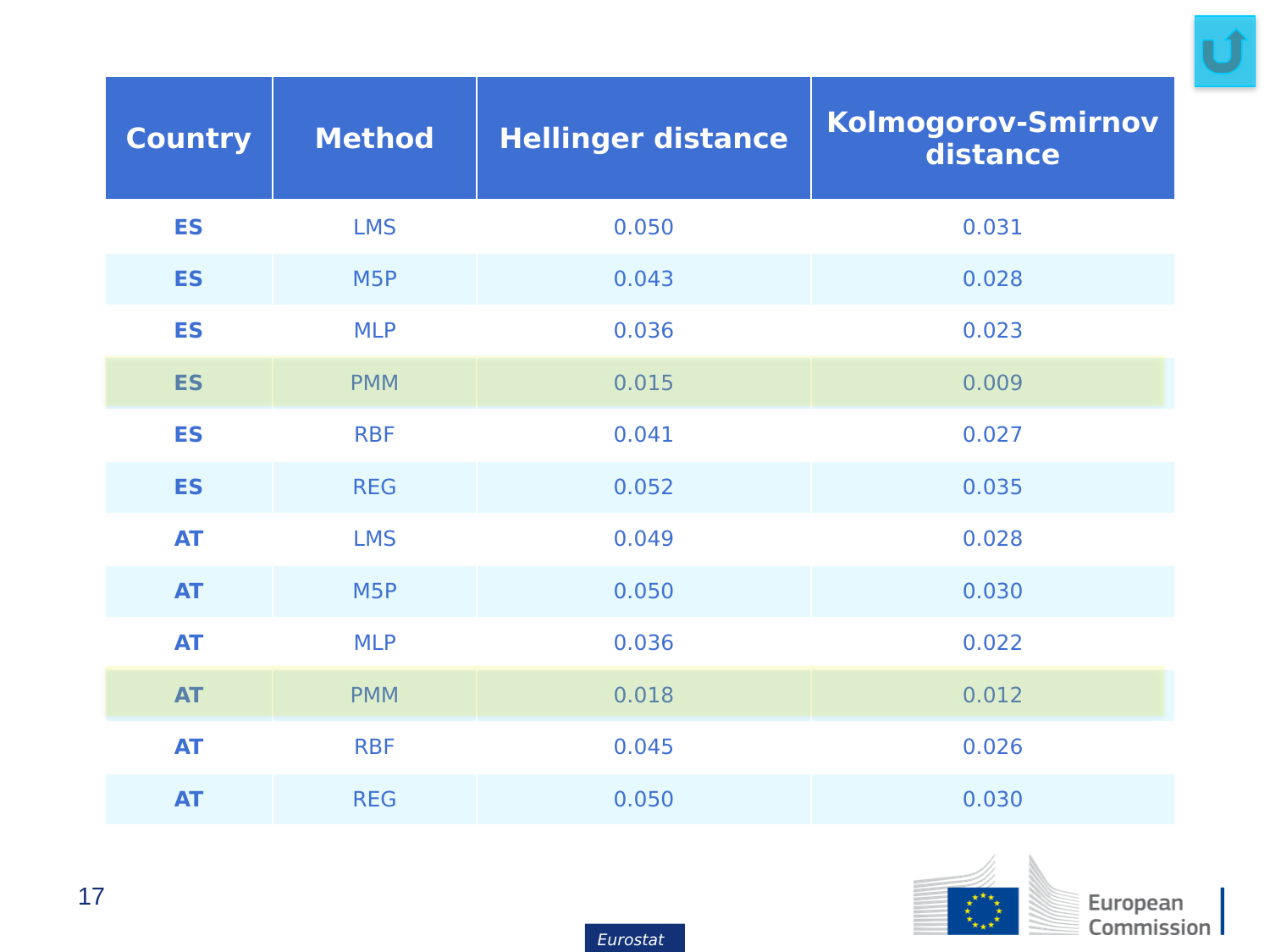

| Country | Method | Hellinger distance | Kolmogorov-Smirnov distance |
| --- | --- | --- | --- |
| ES | LMS | 0.050 | 0.031 |
| ES | M5P | 0.043 | 0.028 |
| ES | MLP | 0.036 | 0.023 |
| ES | PMM | 0.015 | 0.009 |
| ES | RBF | 0.041 | 0.027 |
| ES | REG | 0.052 | 0.035 |
| AT | LMS | 0.049 | 0.028 |
| AT | M5P | 0.050 | 0.030 |
| AT | MLP | 0.036 | 0.022 |
| AT | PMM | 0.018 | 0.012 |
| AT | RBF | 0.045 | 0.026 |
| AT | REG | 0.050 | 0.030 |

17
Eurostat